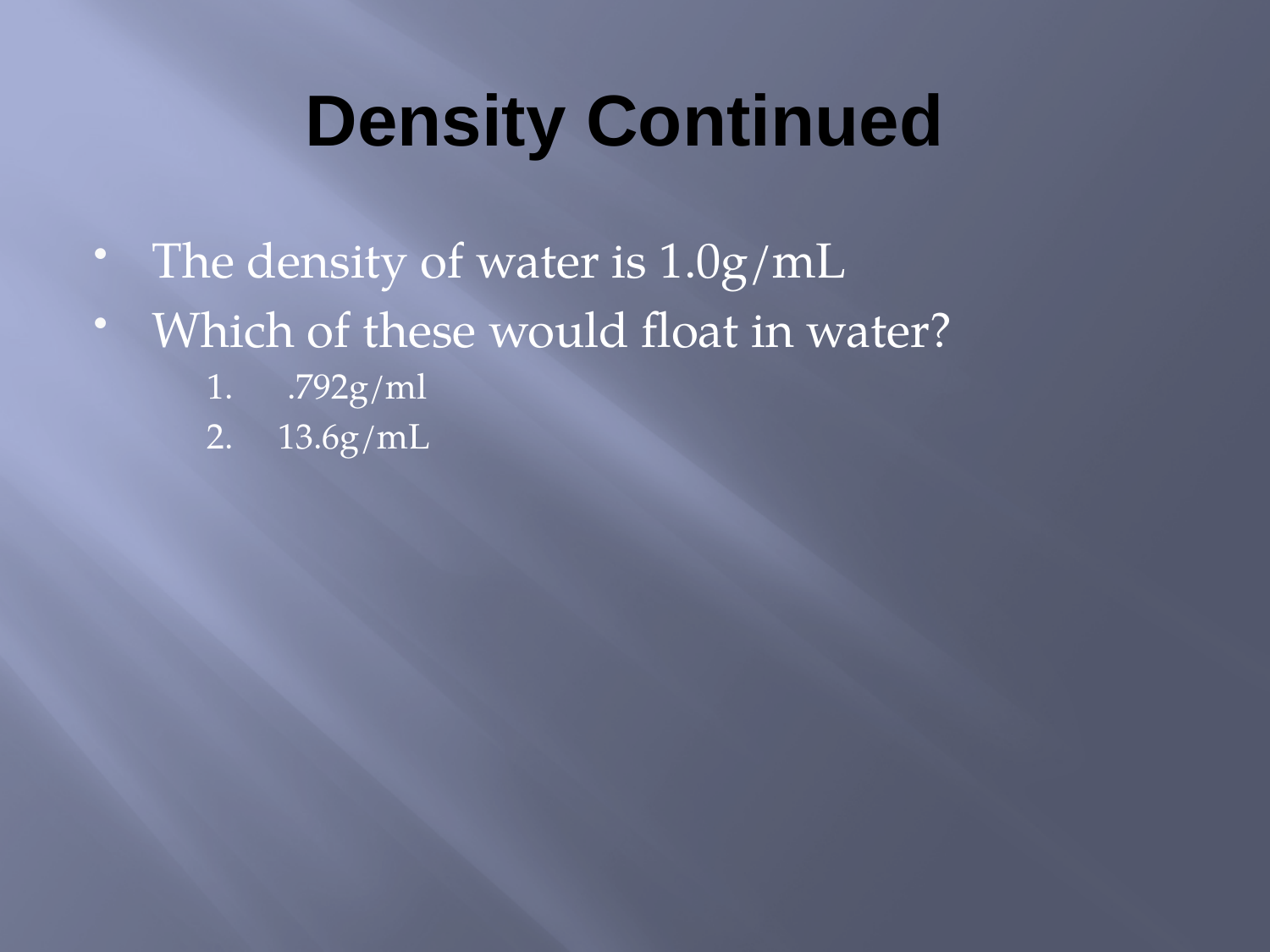

# Density Continued
The density of water is 1.0g/mL
Which of these would float in water?
 .792g/ml
13.6g/mL